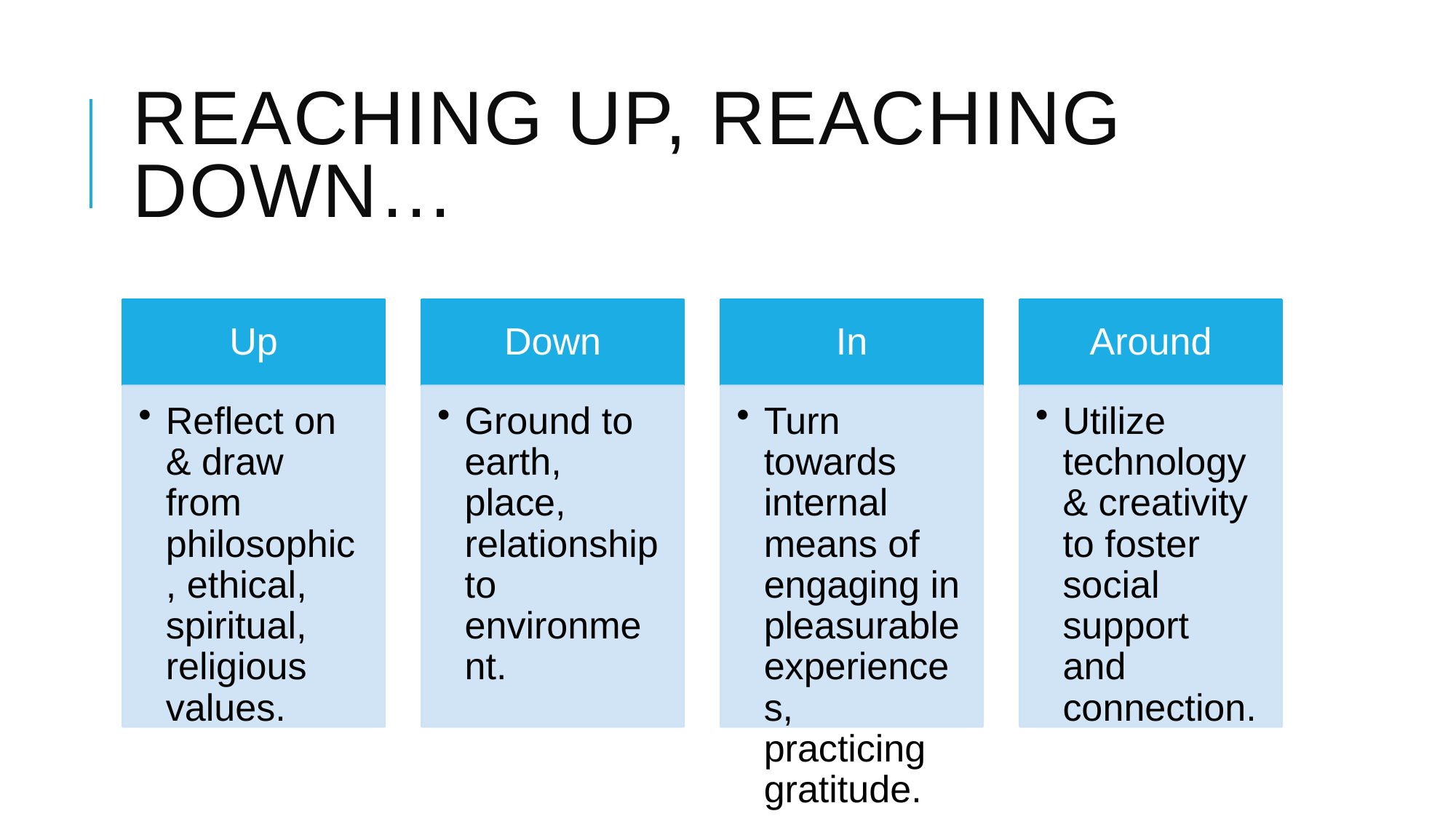

# Reaching up, reaching down…
Up
Reflect on & draw from philosophic, ethical, spiritual, religious values.
Down
Ground to earth, place, relationship to environment.
In
Turn towards internal means of engaging in pleasurable experiences, practicing gratitude.
Around
Utilize technology & creativity to foster social support and connection.